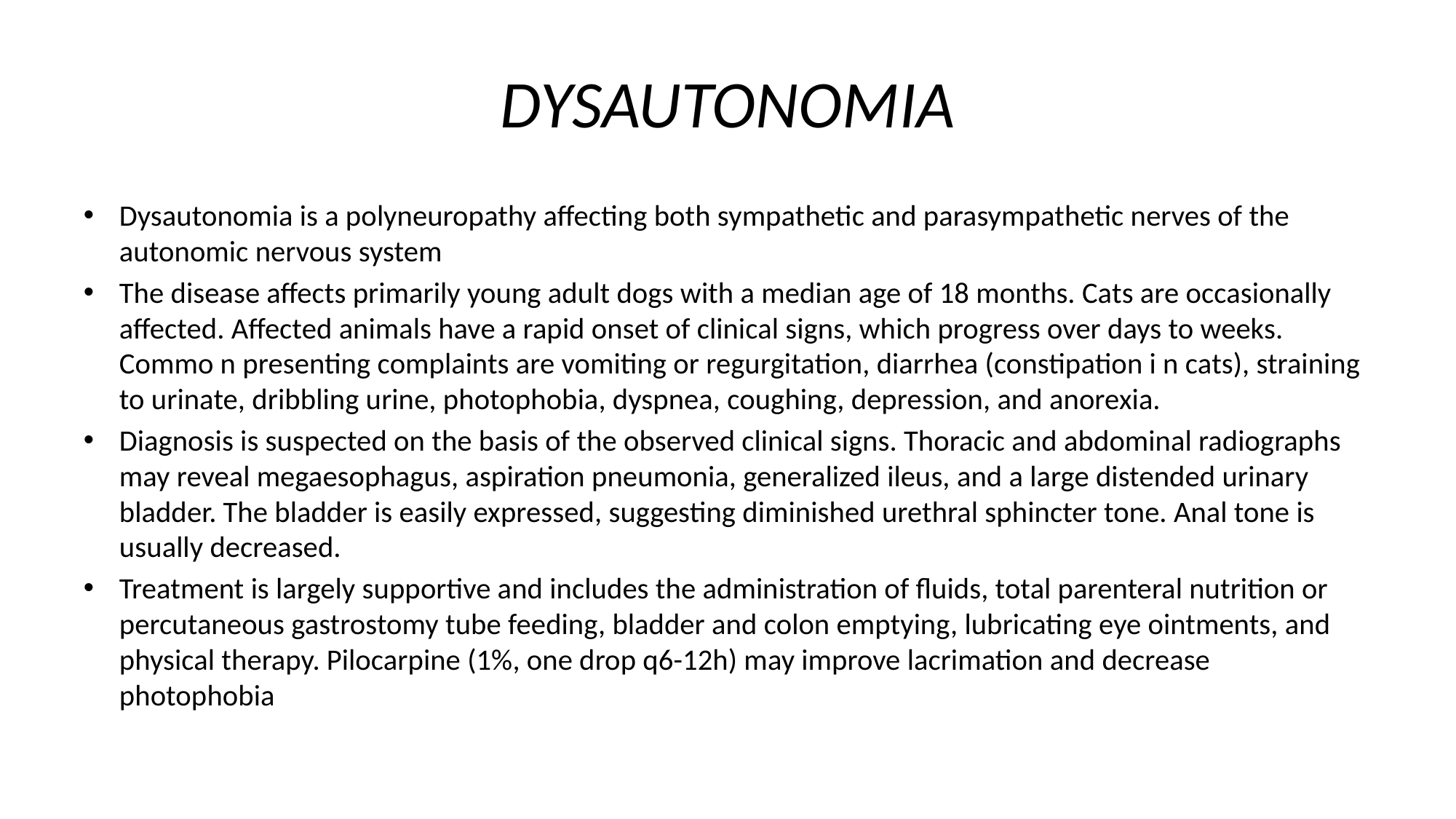

# DYSAUTONOMIA
Dysautonomia is a polyneuropathy affecting both sympathetic and parasympathetic nerves of the autonomic nervous system
The disease affects primarily young adult dogs with a median age of 18 months. Cats are occasionally affected. Affected animals have a rapid onset of clinical signs, which progress over days to weeks. Commo n presenting complaints are vomiting or regurgitation, diarrhea (constipation i n cats), straining to urinate, dribbling urine, photophobia, dyspnea, coughing, depression, and anorexia.
Diagnosis is suspected on the basis of the observed clinical signs. Thoracic and abdominal radiographs may reveal megaesophagus, aspiration pneumonia, generalized ileus, and a large distended urinary bladder. The bladder is easily expressed, suggesting diminished urethral sphincter tone. Anal tone is usually decreased.
Treatment is largely supportive and includes the administration of fluids, total parenteral nutrition or percutaneous gastrostomy tube feeding, bladder and colon emptying, lubricating eye ointments, and physical therapy. Pilocarpine (1%, one drop q6-12h) may improve lacrimation and decrease photophobia